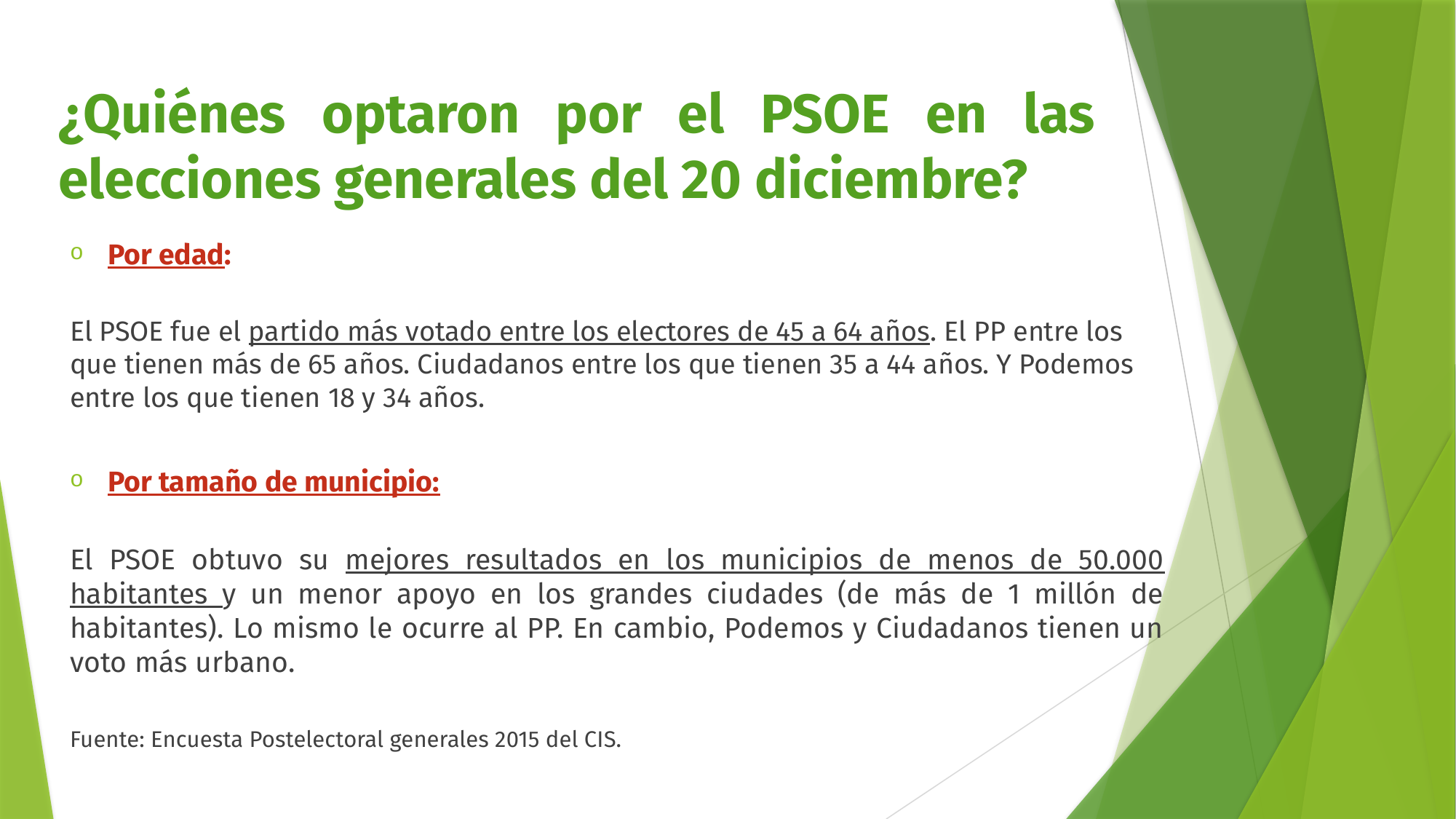

# ¿Quiénes optaron por el PSOE en las elecciones generales del 20 diciembre?
Por edad:

El PSOE fue el partido más votado entre los electores de 45 a 64 años. El PP entre los que tienen más de 65 años. Ciudadanos entre los que tienen 35 a 44 años. Y Podemos entre los que tienen 18 y 34 años.

Por tamaño de municipio:

El PSOE obtuvo su mejores resultados en los municipios de menos de 50.000 habitantes y un menor apoyo en los grandes ciudades (de más de 1 millón de habitantes). Lo mismo le ocurre al PP. En cambio, Podemos y Ciudadanos tienen un voto más urbano.

Fuente: Encuesta Postelectoral generales 2015 del CIS.